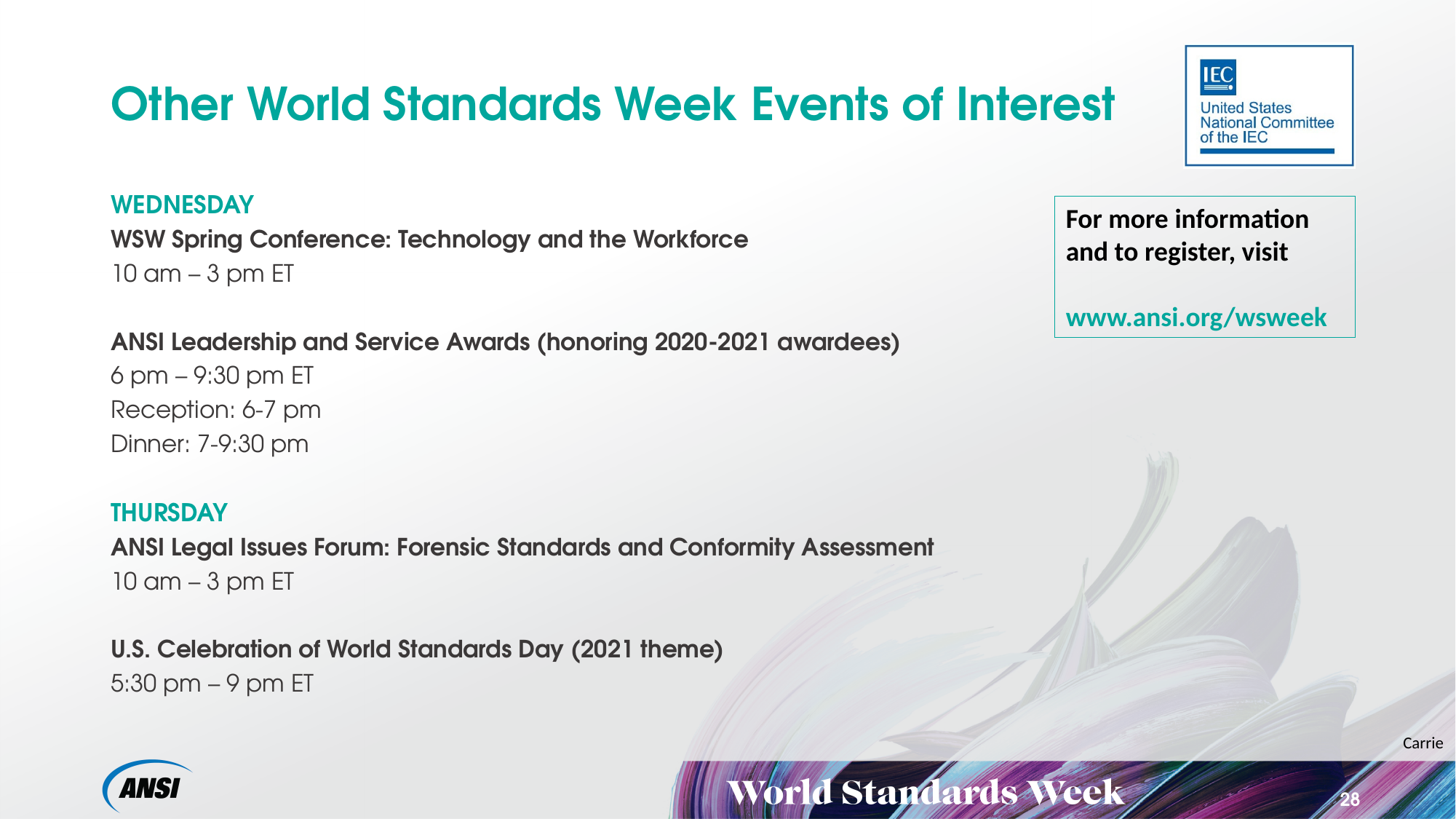

# Other World Standards Week Events of Interest
WEDNESDAY
WSW Spring Conference: Technology and the Workforce
10 am – 3 pm ET

ANSI Leadership and Service Awards (honoring 2020-2021 awardees)
6 pm – 9:30 pm ET
Reception: 6-7 pm
Dinner: 7-9:30 pm

THURSDAY
ANSI Legal Issues Forum: Forensic Standards and Conformity Assessment
10 am – 3 pm ET

U.S. Celebration of World Standards Day (2021 theme)
5:30 pm – 9 pm ET

For more information
and to register, visit
www.ansi.org/wsweek
Carrie
28